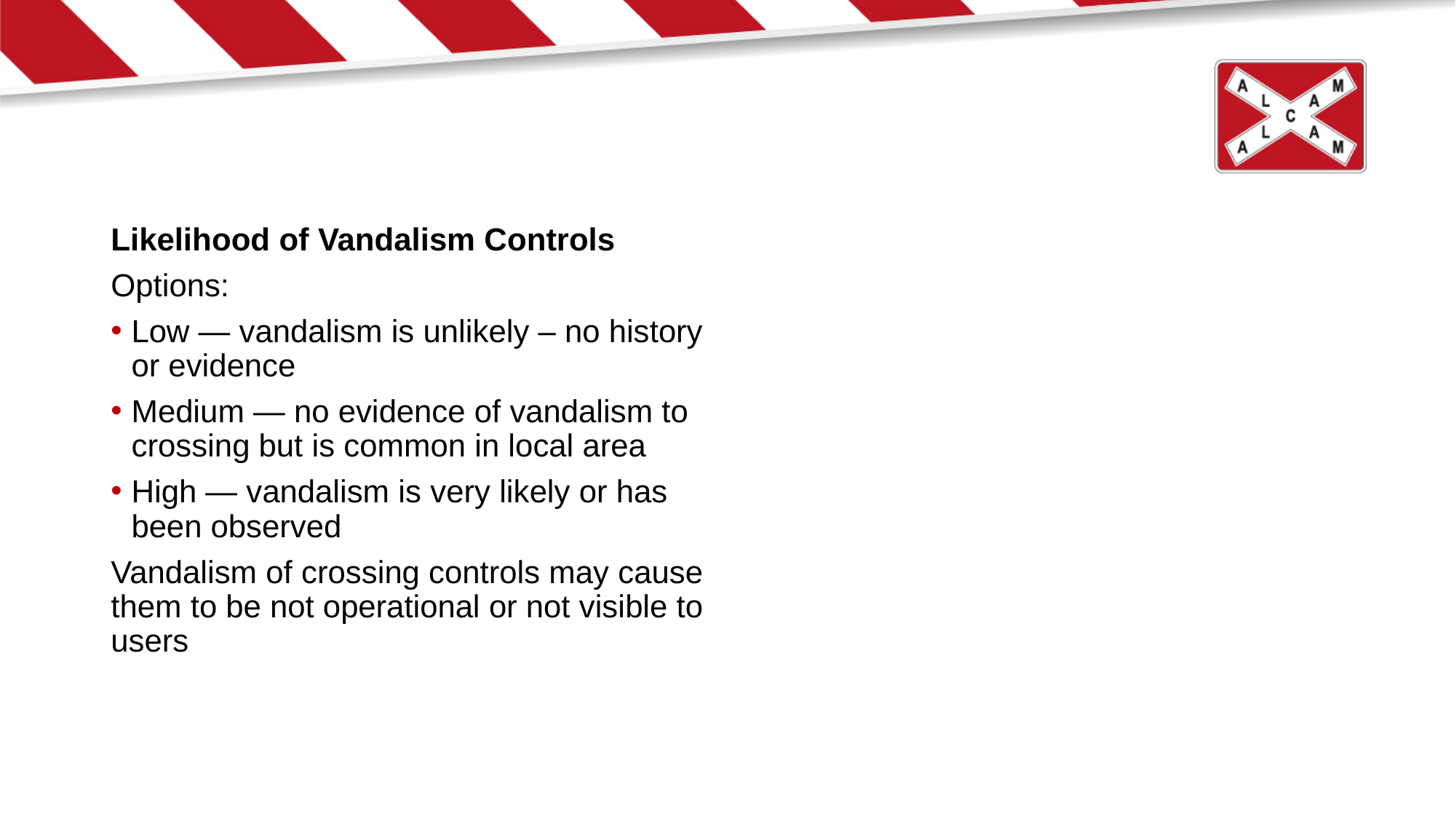

Likelihood of Vandalism Controls
Options:
Low — vandalism is unlikely – no history or evidence
Medium — no evidence of vandalism to crossing but is common in local area
High — vandalism is very likely or has been observed
Vandalism of crossing controls may cause them to be not operational or not visible to users